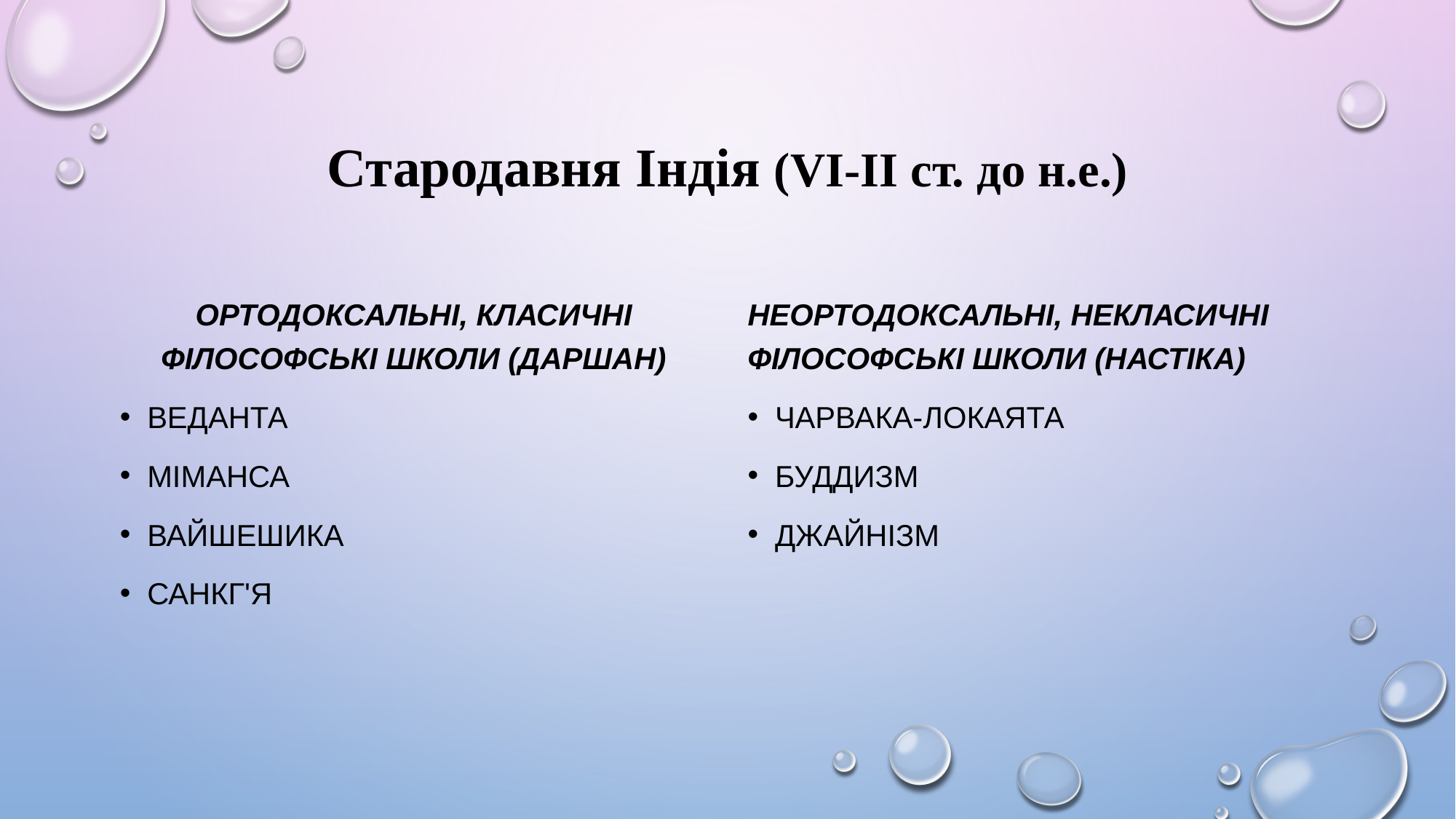

# Стародавня Індія (VI-ІI ст. до н.е.)
Ортодоксальні, класичні філософські школи (даршан)
Веданта
Міманса
Вайшешика
Санкг'я
неОртодоксальні, некласичні філософські школи (настіка)
Чарвака-локаята
Буддизм
джайнізм